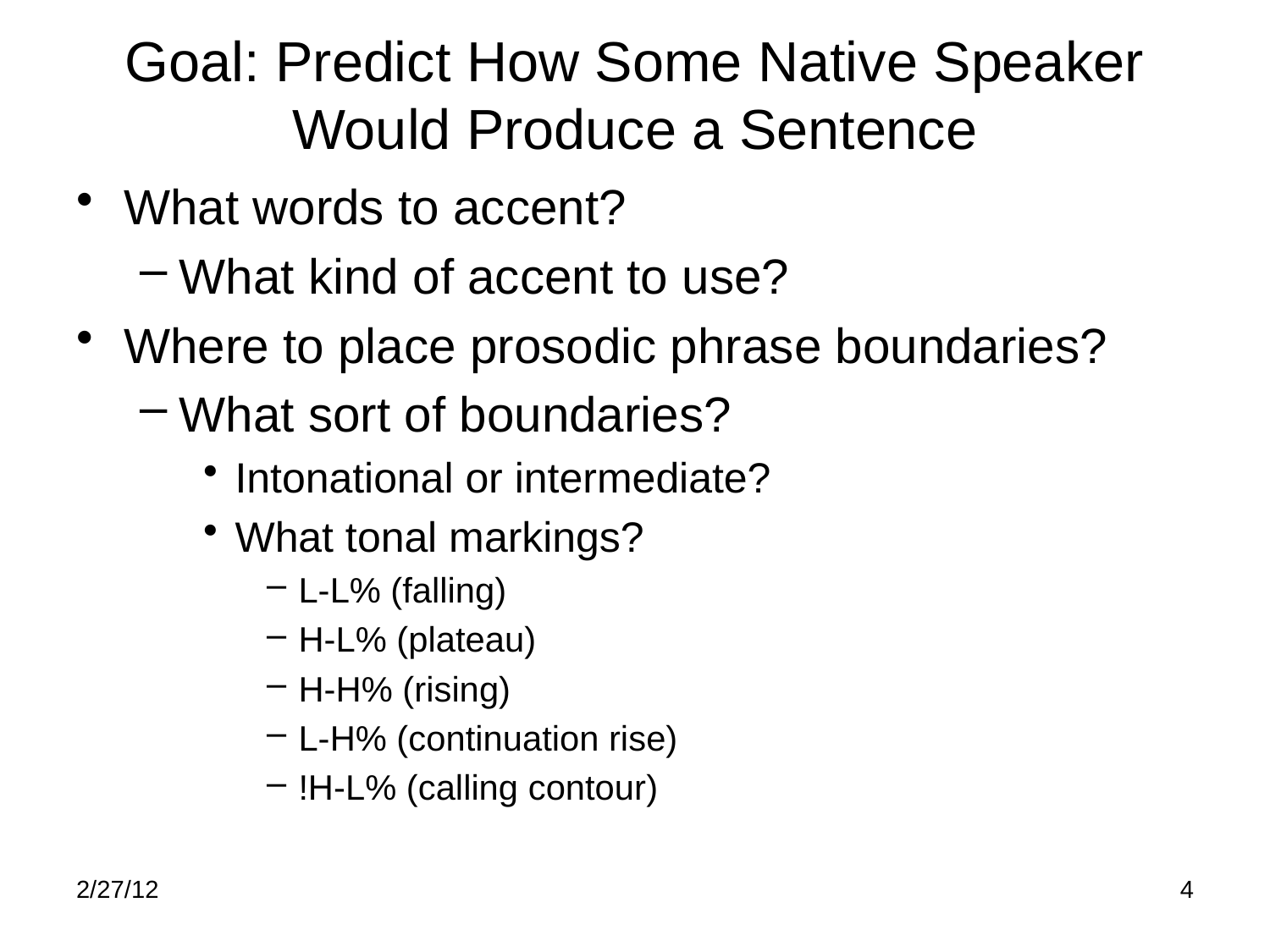

# Goal: Predict How Some Native Speaker Would Produce a Sentence
What words to accent?
What kind of accent to use?
Where to place prosodic phrase boundaries?
What sort of boundaries?
Intonational or intermediate?
What tonal markings?
L-L% (falling)
H-L% (plateau)
H-H% (rising)
L-H% (continuation rise)
!H-L% (calling contour)
2/27/12
4